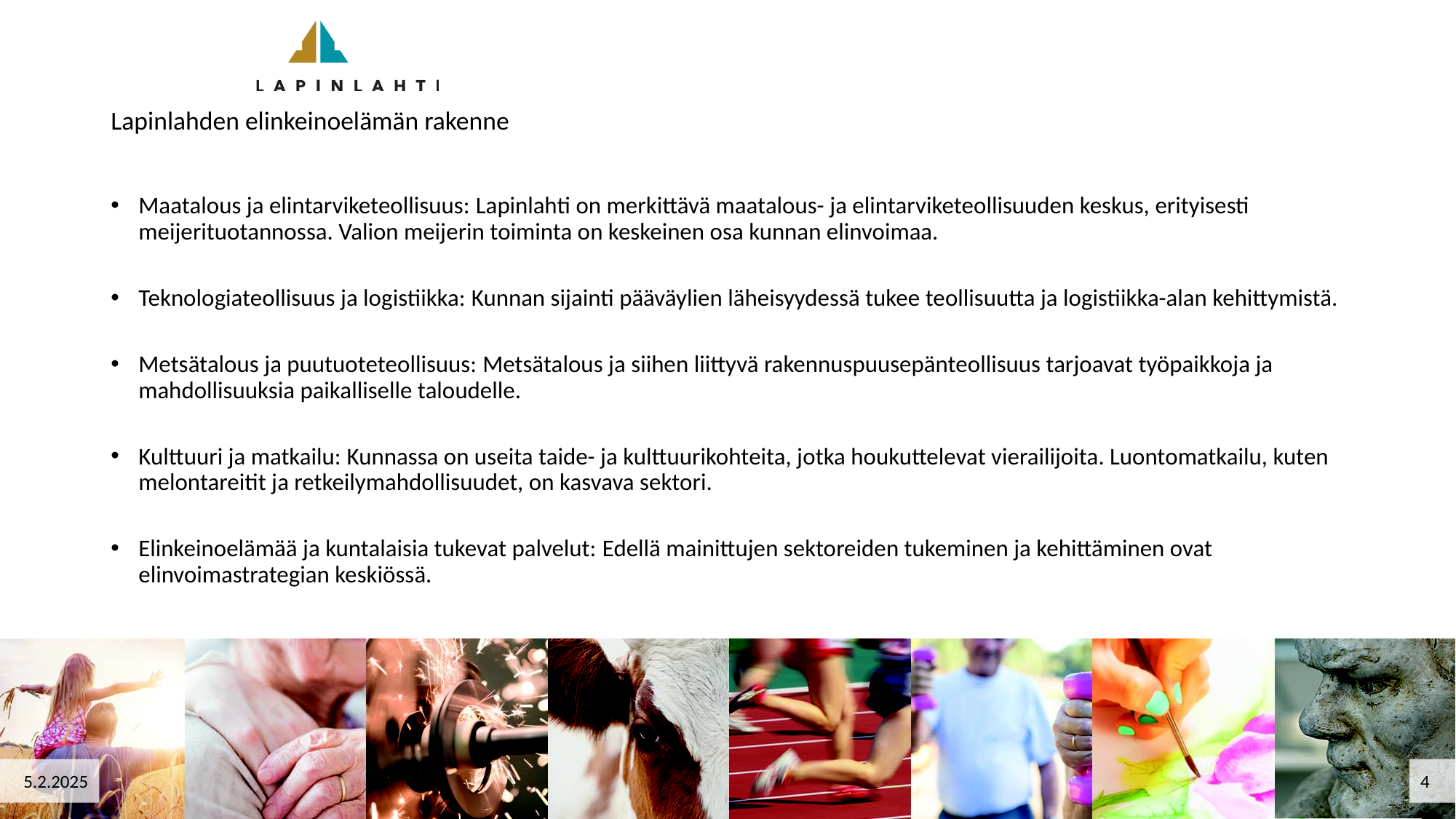

# Lapinlahden elinkeinoelämän rakenne
Maatalous ja elintarviketeollisuus: Lapinlahti on merkittävä maatalous- ja elintarviketeollisuuden keskus, erityisesti meijerituotannossa. Valion meijerin toiminta on keskeinen osa kunnan elinvoimaa.

Teknologiateollisuus ja logistiikka: Kunnan sijainti pääväylien läheisyydessä tukee teollisuutta ja logistiikka-alan kehittymistä.

Metsätalous ja puutuoteteollisuus: Metsätalous ja siihen liittyvä rakennuspuusepänteollisuus tarjoavat työpaikkoja ja mahdollisuuksia paikalliselle taloudelle.

Kulttuuri ja matkailu: Kunnassa on useita taide- ja kulttuurikohteita, jotka houkuttelevat vierailijoita. Luontomatkailu, kuten melontareitit ja retkeilymahdollisuudet, on kasvava sektori.

Elinkeinoelämää ja kuntalaisia tukevat palvelut: Edellä mainittujen sektoreiden tukeminen ja kehittäminen ovat elinvoimastrategian keskiössä.